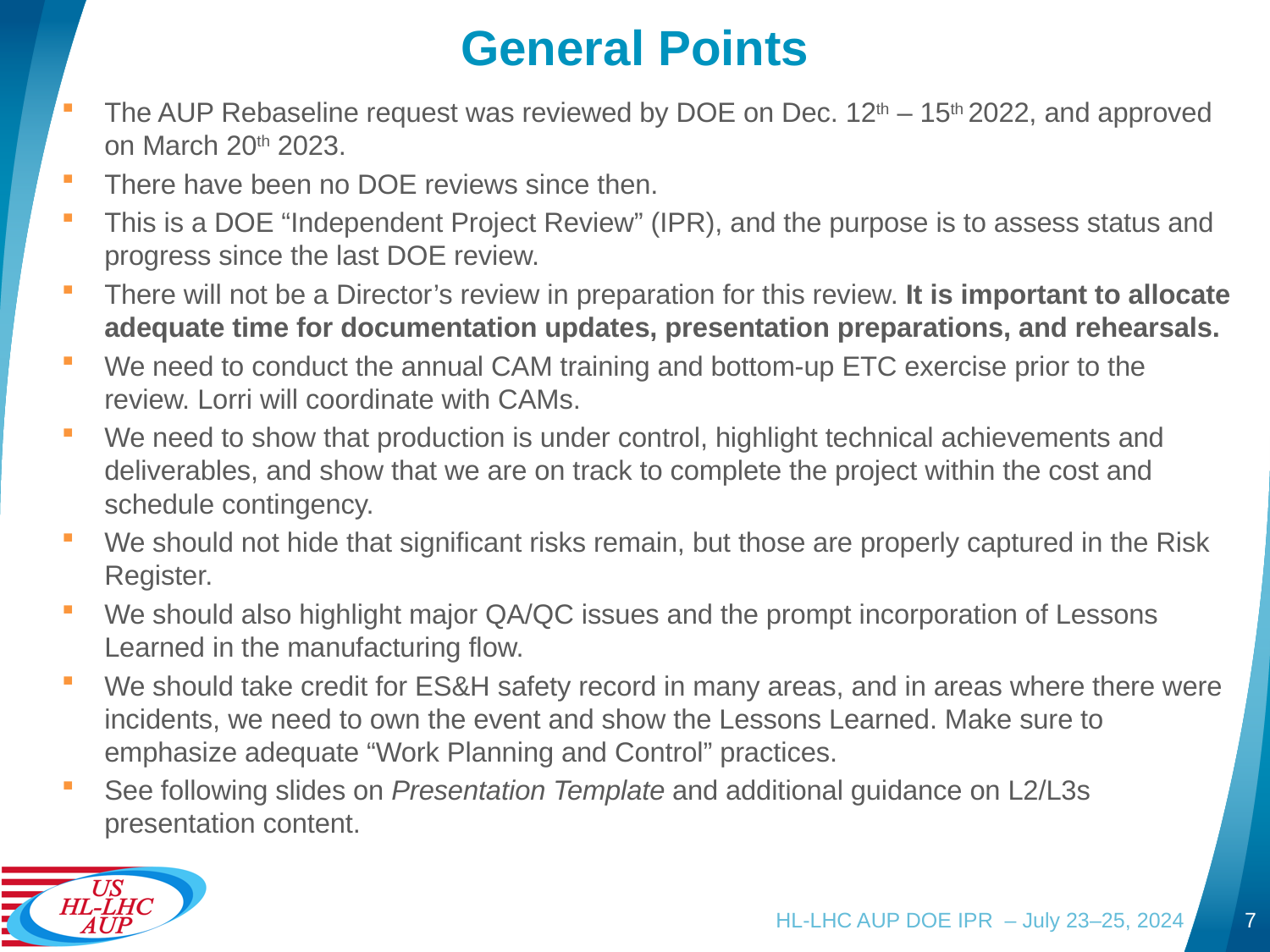

# General Points

The AUP Rebaseline request was reviewed by DOE on Dec. 12th – 15th 2022, and approved on March 20th 2023.
There have been no DOE reviews since then.
This is a DOE “Independent Project Review” (IPR), and the purpose is to assess status and progress since the last DOE review.
There will not be a Director’s review in preparation for this review. It is important to allocate adequate time for documentation updates, presentation preparations, and rehearsals.
We need to conduct the annual CAM training and bottom-up ETC exercise prior to the review. Lorri will coordinate with CAMs.
We need to show that production is under control, highlight technical achievements and deliverables, and show that we are on track to complete the project within the cost and schedule contingency.
We should not hide that significant risks remain, but those are properly captured in the Risk Register.
We should also highlight major QA/QC issues and the prompt incorporation of Lessons Learned in the manufacturing flow.
We should take credit for ES&H safety record in many areas, and in areas where there were incidents, we need to own the event and show the Lessons Learned. Make sure to emphasize adequate “Work Planning and Control” practices.
See following slides on Presentation Template and additional guidance on L2/L3s presentation content.

HL-LHC AUP DOE IPR  – July 23–25, 2024
7